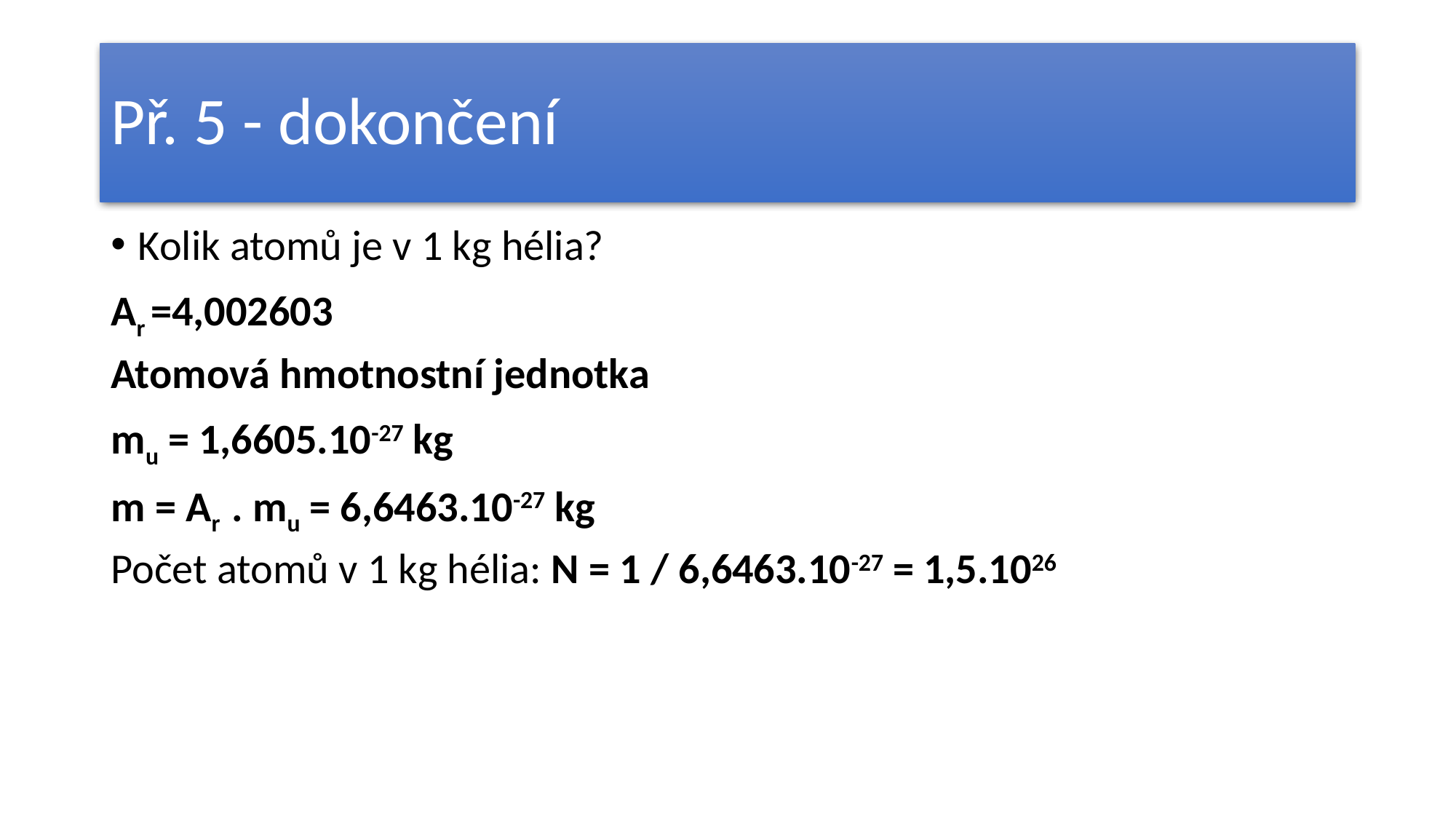

# Př. 5 - dokončení
Kolik atomů je v 1 kg hélia?
Ar =4,002603
Atomová hmotnostní jednotka
mu = 1,6605.10-27 kg
m = Ar  . mu = 6,6463.10-27 kg
Počet atomů v 1 kg hélia: N = 1 / 6,6463.10-27 = 1,5.1026